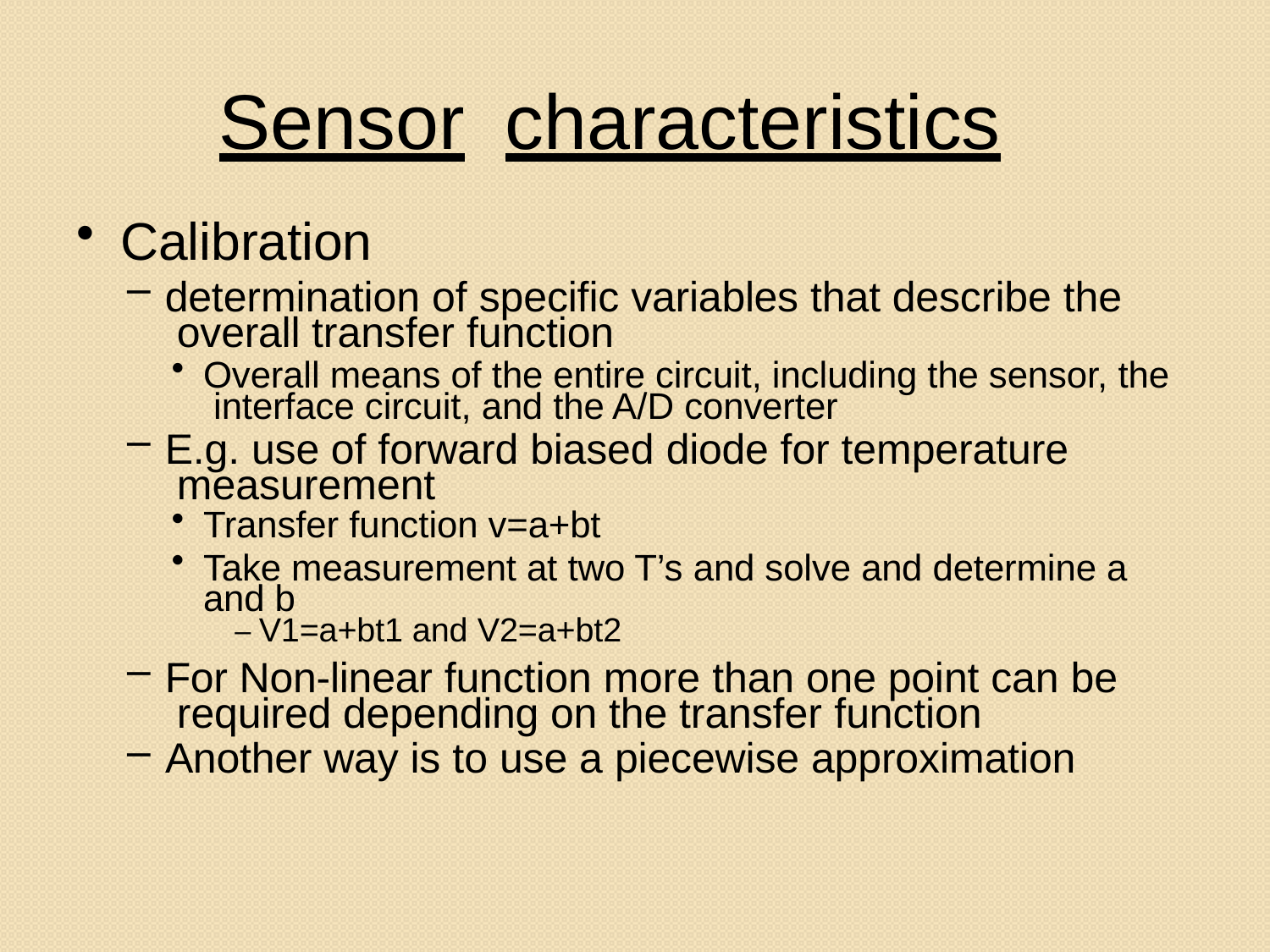

# Sensor	characteristics
Calibration
determination of specific variables that describe the  overall transfer function
Overall means of the entire circuit, including the sensor, the  interface circuit, and the A/D converter
E.g. use of forward biased diode for temperature  measurement
Transfer function v=a+bt
Take measurement at two T’s and solve and determine a  and b
– V1=a+bt1 and V2=a+bt2
For Non-linear function more than one point can be  required depending on the transfer function
Another way is to use a piecewise approximation
8